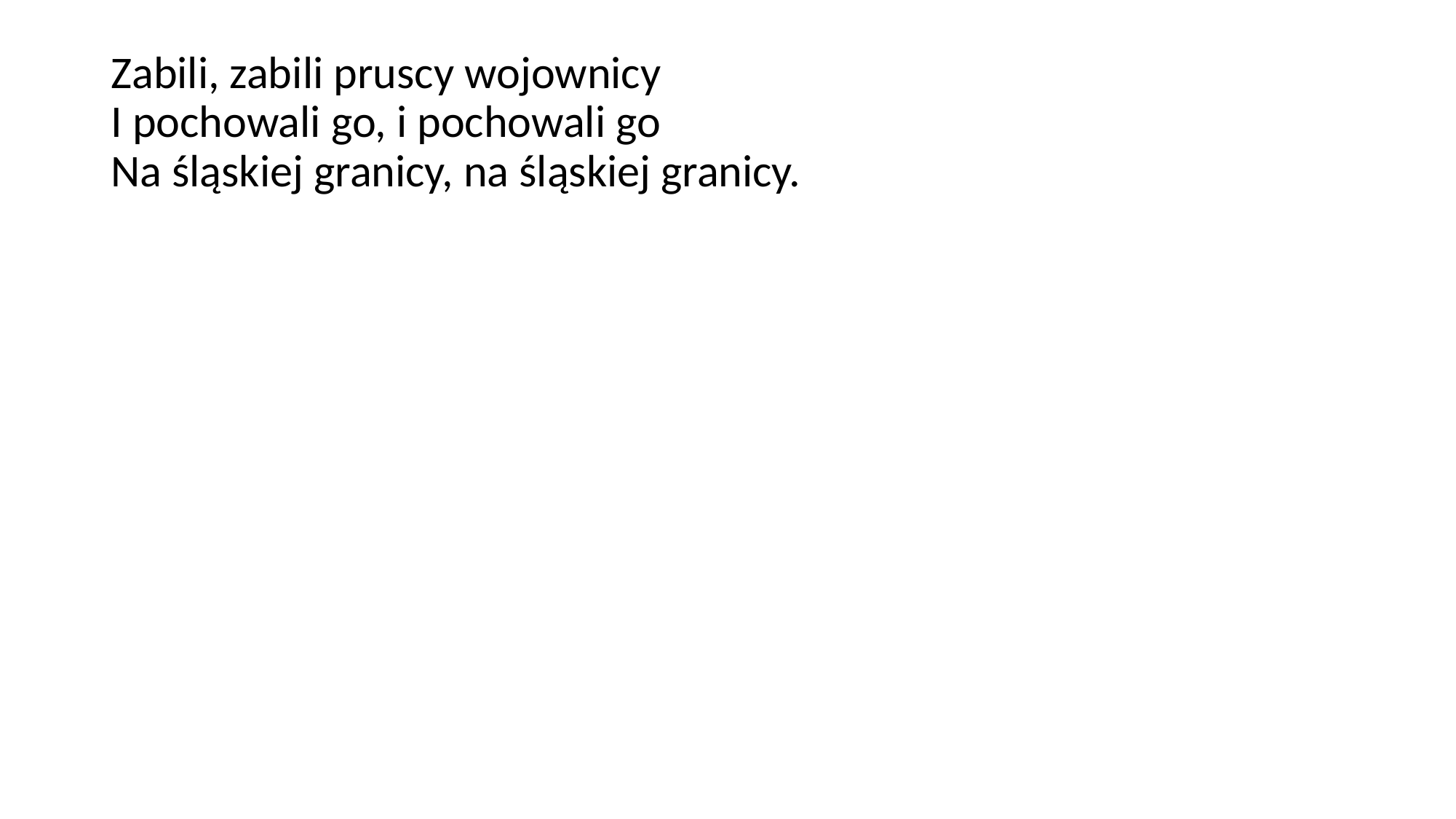

# Zabili, zabili pruscy wojownicy I pochowali go, i pochowali go Na śląskiej granicy, na śląskiej granicy.